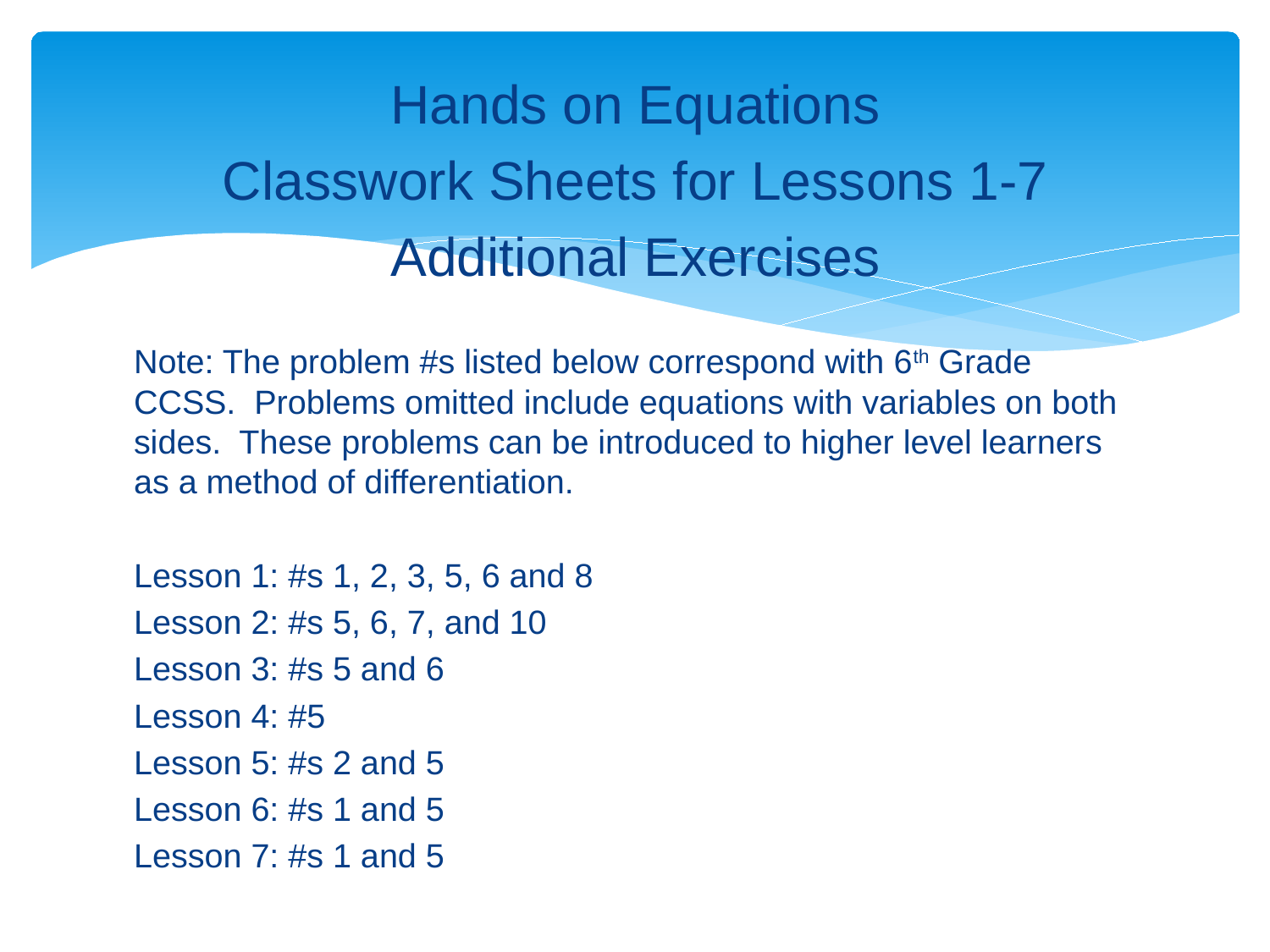

Hands on Equations
Classwork Sheets for Lessons 1-7
Additional Exercises

Note: The problem #s listed below correspond with 6th Grade CCSS.  Problems omitted include equations with variables on both sides.  These problems can be introduced to higher level learners as a method of differentiation.

Lesson 1: #s 1, 2, 3, 5, 6 and 8
Lesson 2: #s 5, 6, 7, and 10
Lesson 3: #s 5 and 6
Lesson 4: #5
Lesson 5: #s 2 and 5
Lesson 6: #s 1 and 5
Lesson 7: #s 1 and 5